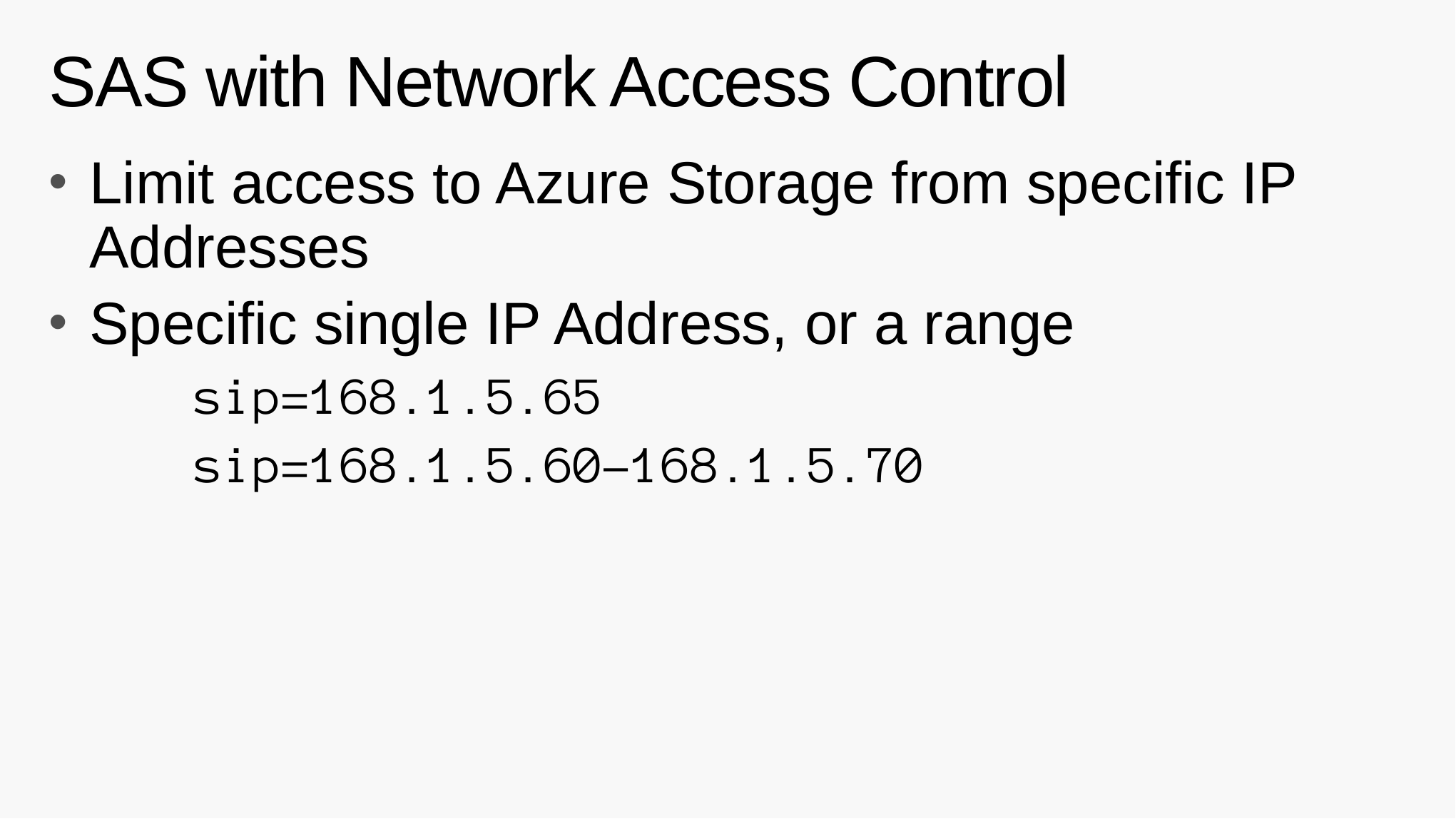

# SAS with Network Access Control
Limit access to Azure Storage from specific IP Addresses
Specific single IP Address, or a range
     sip=168.1.5.65
     sip=168.1.5.60-168.1.5.70